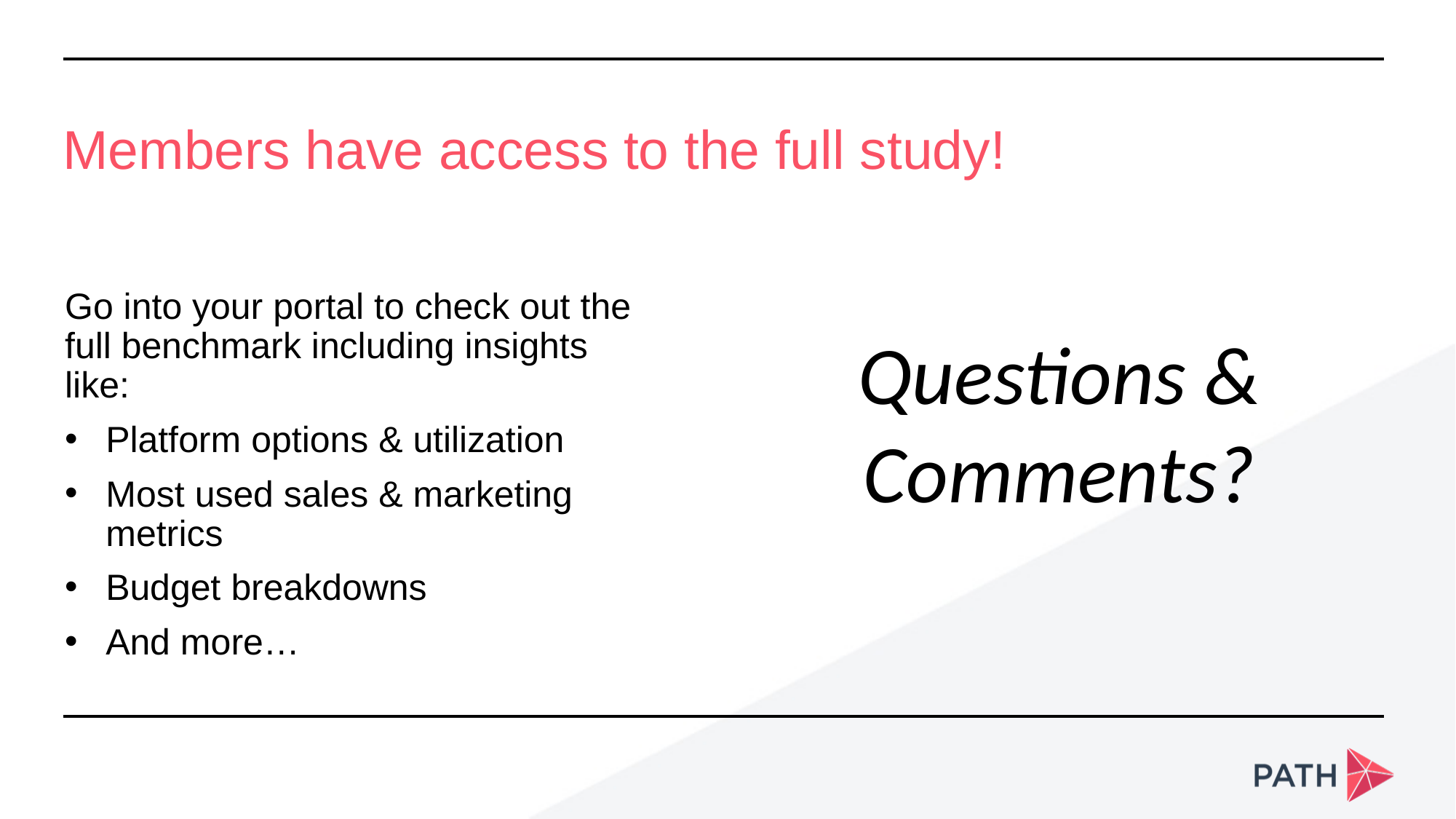

Members have access to the full study!
Go into your portal to check out the full benchmark including insights like:
Platform options & utilization
Most used sales & marketing metrics
Budget breakdowns
And more…

Questions & Comments?